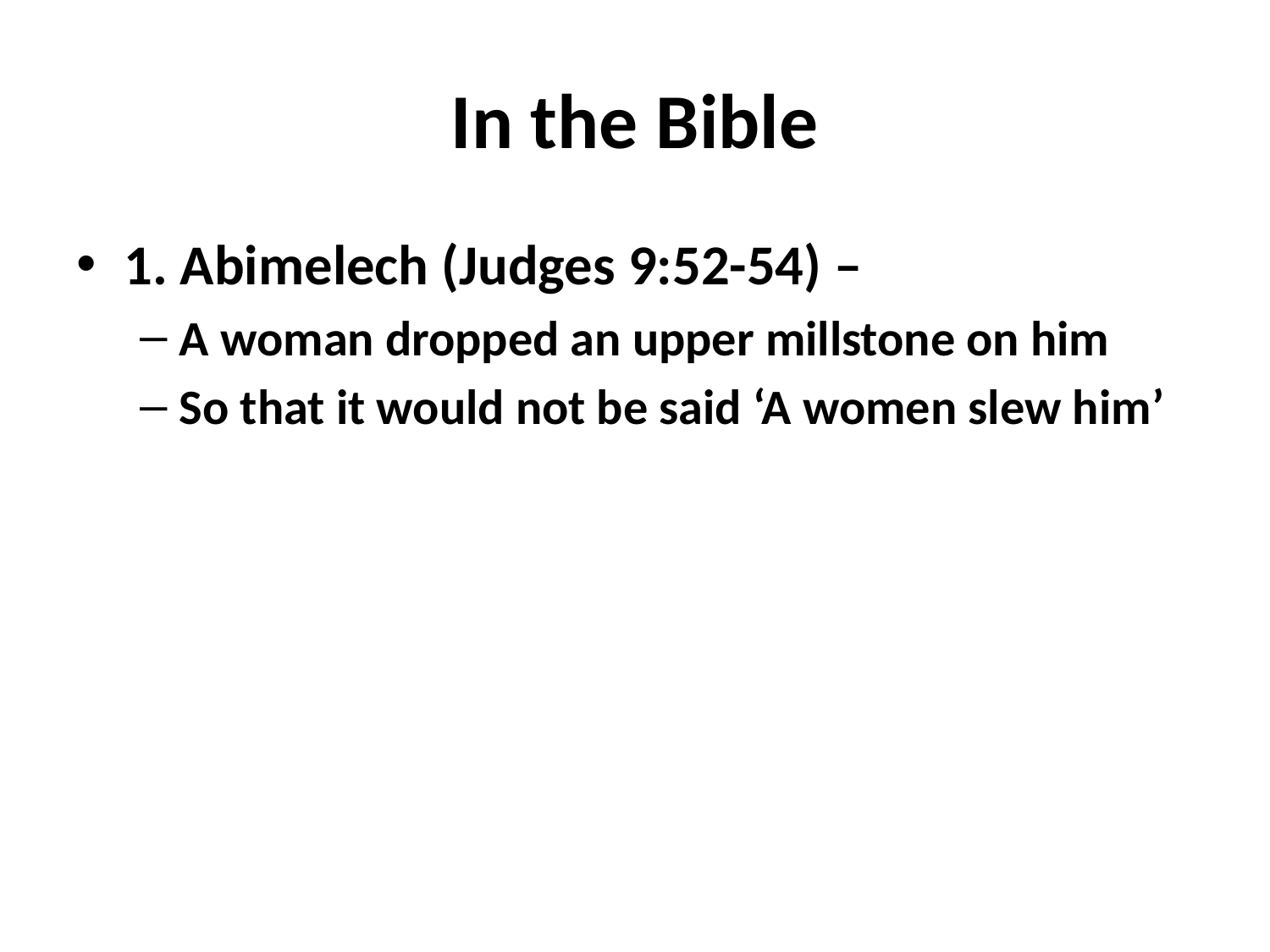

# In the Bible
1. Abimelech (Judges 9:52-54) –
A woman dropped an upper millstone on him
So that it would not be said ‘A women slew him’